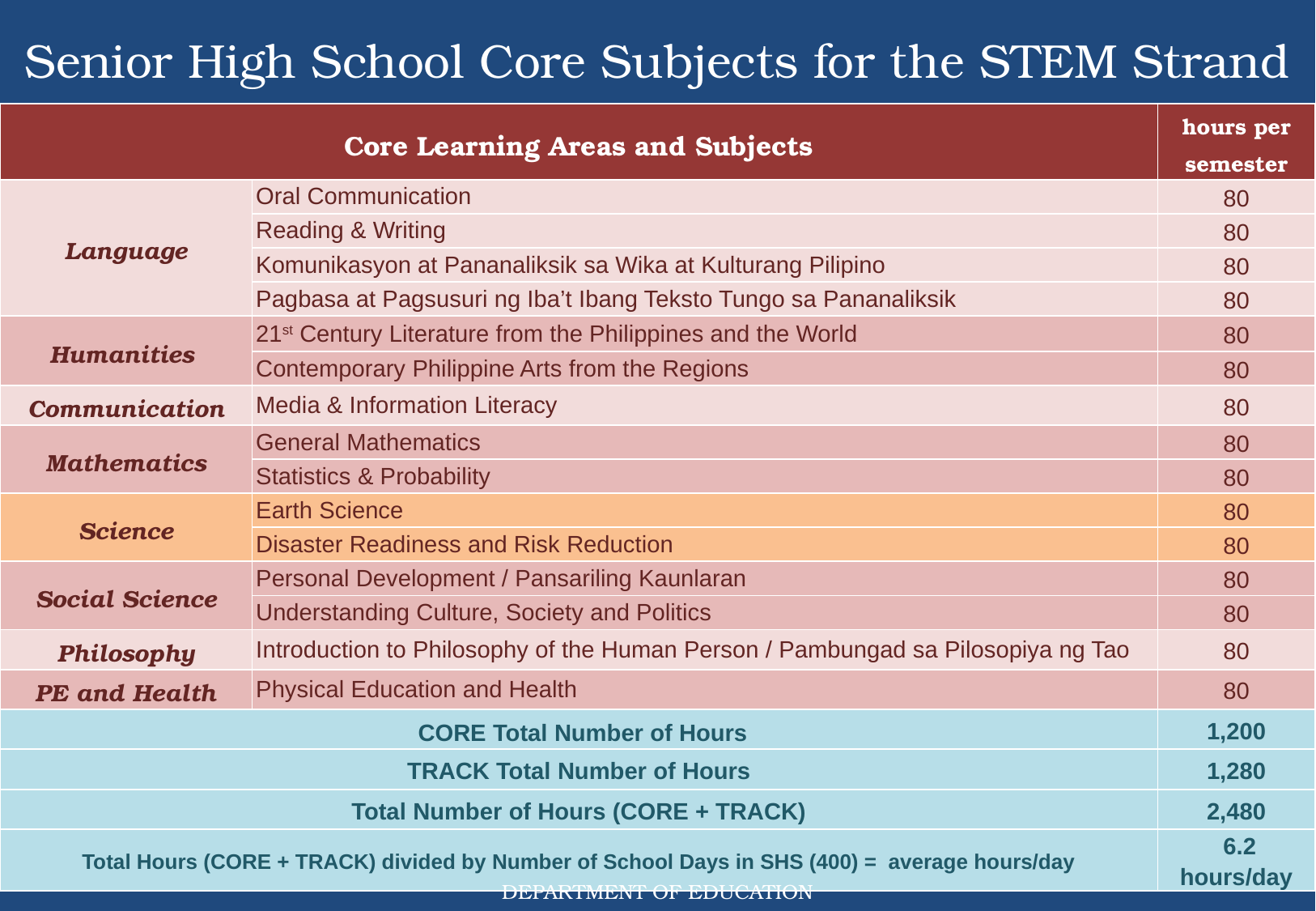

Senior High School Core Subjects for the STEM Strand
| Core Learning Areas and Subjects |  | hours per semester |
| --- | --- | --- |
| Language | Oral Communication | 80 |
|  | Reading & Writing | 80 |
|  | Komunikasyon at Pananaliksik sa Wika at Kulturang Pilipino | 80 |
|  | Pagbasa at Pagsusuri ng Iba’t Ibang Teksto Tungo sa Pananaliksik | 80 |
| Humanities | 21st Century Literature from the Philippines and the World | 80 |
|  | Contemporary Philippine Arts from the Regions | 80 |
| Communication | Media & Information Literacy | 80 |
| Mathematics | General Mathematics | 80 |
|  | Statistics & Probability | 80 |
| Science | Earth Science | 80 |
|  | Disaster Readiness and Risk Reduction | 80 |
| Social Science | Personal Development / Pansariling Kaunlaran | 80 |
|  | Understanding Culture, Society and Politics | 80 |
| Philosophy | Introduction to Philosophy of the Human Person / Pambungad sa Pilosopiya ng Tao | 80 |
| PE and Health | Physical Education and Health | 80 |
| CORE Total Number of Hours |  | 1,200 |
| TRACK Total Number of Hours |  | 1,280 |
| Total Number of Hours (CORE + TRACK) |  | 2,480 |
| Total Hours (CORE + TRACK) divided by Number of School Days in SHS (400) = average hours/day |  | 6.2 hours/day |
DEPARTMENT OF EDUCATION

DEPARTMENT OF EDUCATION